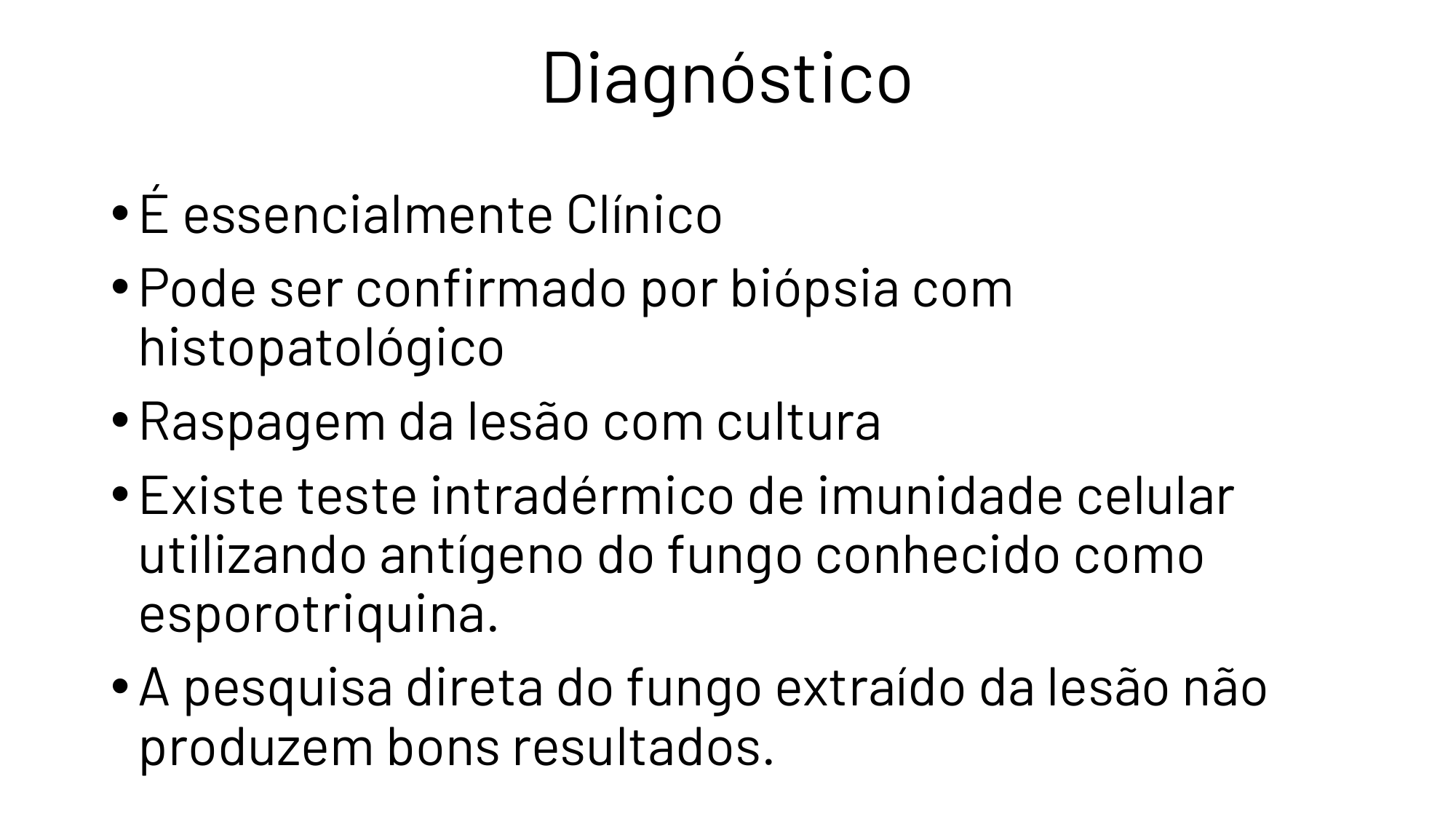

# Diagnóstico
É essencialmente Clínico
Pode ser confirmado por biópsia com histopatológico
Raspagem da lesão com cultura
Existe teste intradérmico de imunidade celular utilizando antígeno do fungo conhecido como esporotriquina.
A pesquisa direta do fungo extraído da lesão não produzem bons resultados.